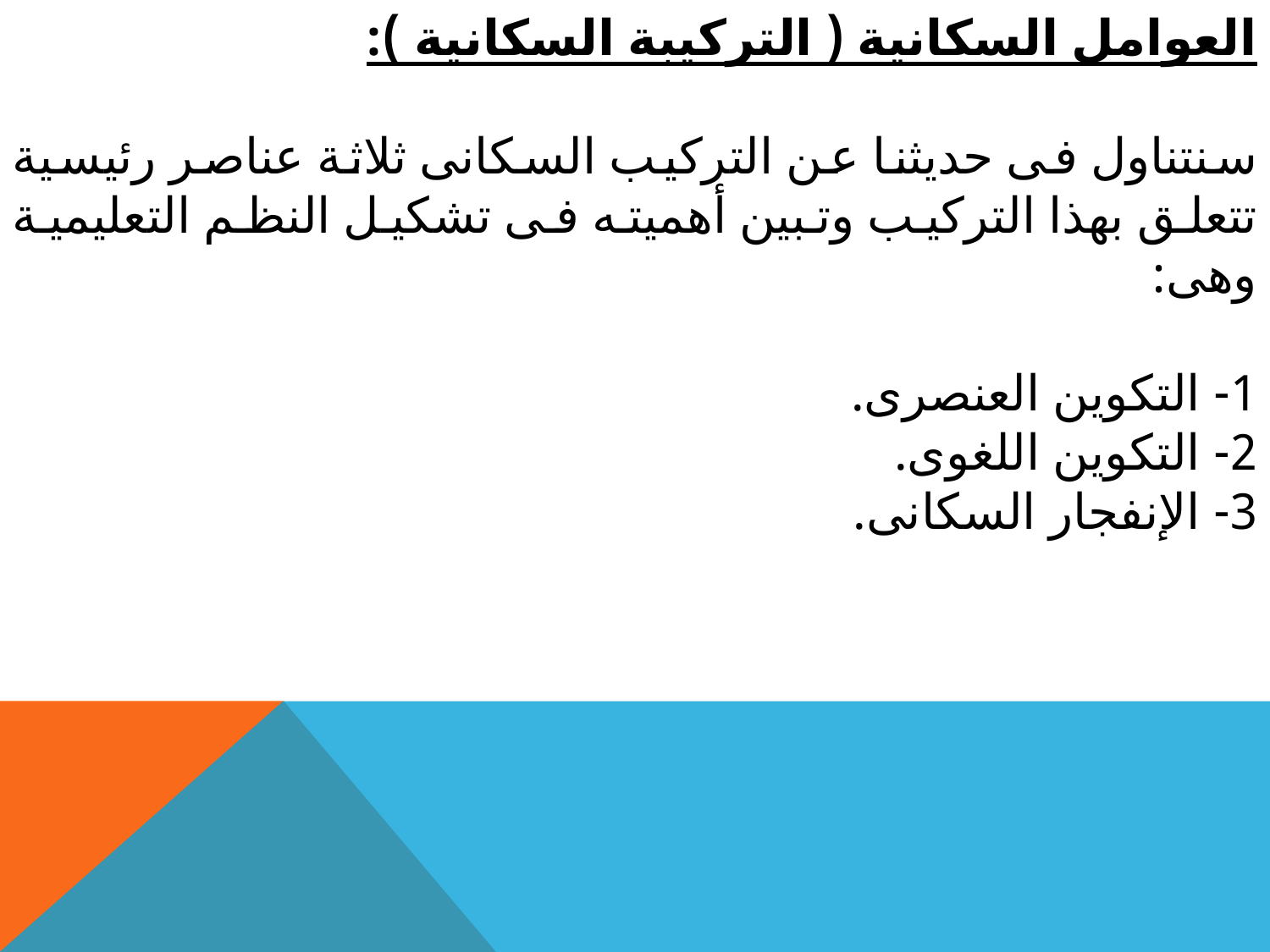

العوامل السكانية ( التركيبة السكانية ):

سنتناول فى حديثنا عن التركيب السكانى ثلاثة عناصر رئيسية تتعلق بهذا التركيب وتبين أهميته فى تشكيل النظم التعليمية وهى:

1- التكوين العنصرى.
2- التكوين اللغوى.
3- الإنفجار السكانى.